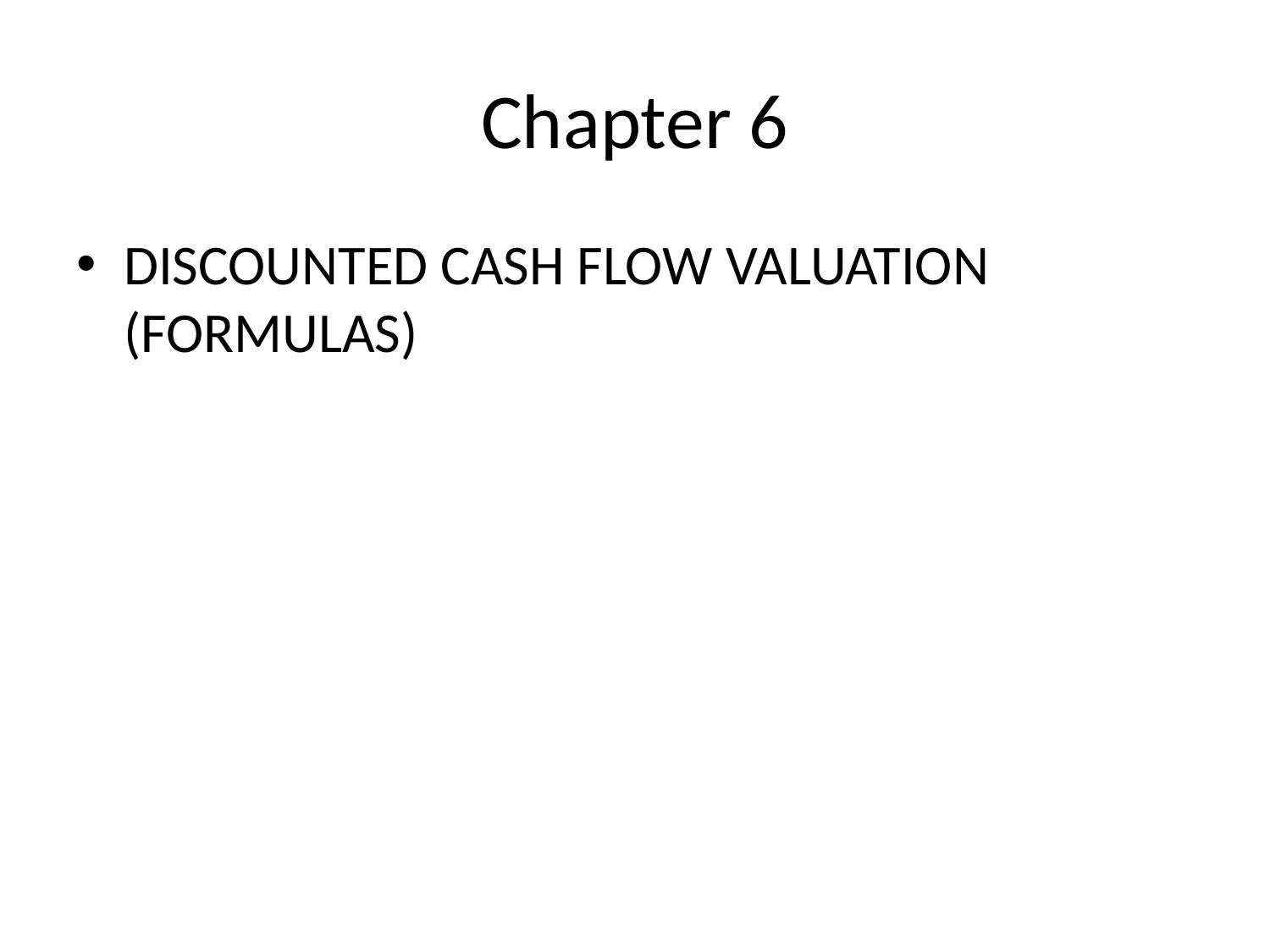

# Chapter 6
DISCOUNTED CASH FLOW VALUATION (FORMULAS)